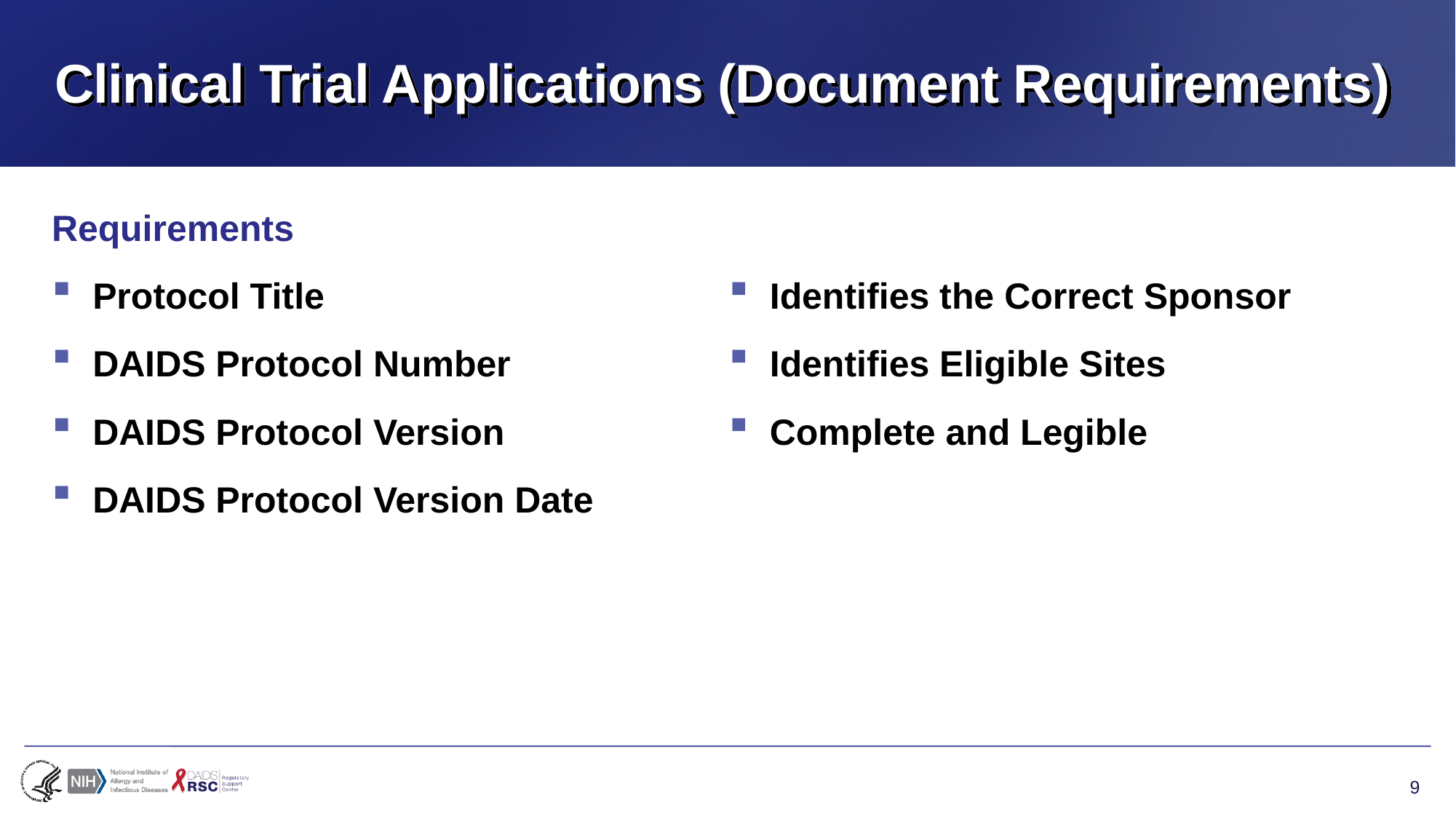

# Clinical Trial Applications (Document Requirements)
Requirements
Protocol Title
DAIDS Protocol Number
DAIDS Protocol Version
DAIDS Protocol Version Date

Identifies the Correct Sponsor
Identifies Eligible Sites
Complete and Legible

9